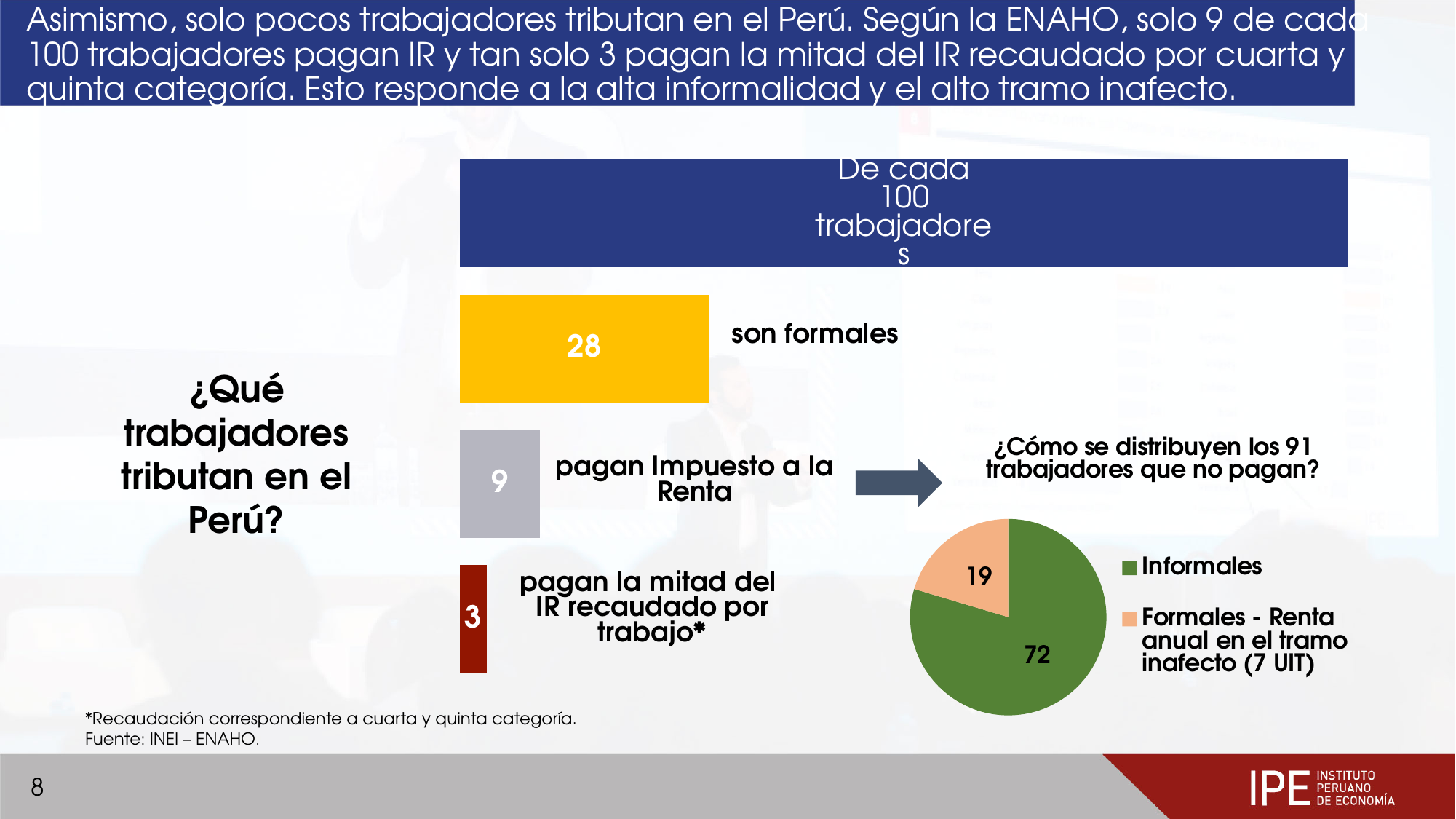

# Asimismo, solo pocos trabajadores tributan en el Perú. Según la ENAHO, solo 9 de cada 100 trabajadores pagan IR y tan solo 3 pagan la mitad del IR recaudado por cuarta y quinta categoría. Esto responde a la alta informalidad y el alto tramo inafecto.

### Chart

| Category |  |  |
|---|---|---|
¿Qué trabajadores tributan en el Perú?

### Chart

| Category |  |
|---|---|
| Informales | 72.4383688501118 |
| Formales - Renta anual en el tramo inafecto (7 UIT) | 18.53531521861196 |
*Recaudación correspondiente a cuarta y quinta categoría.
Fuente: INEI – ENAHO.